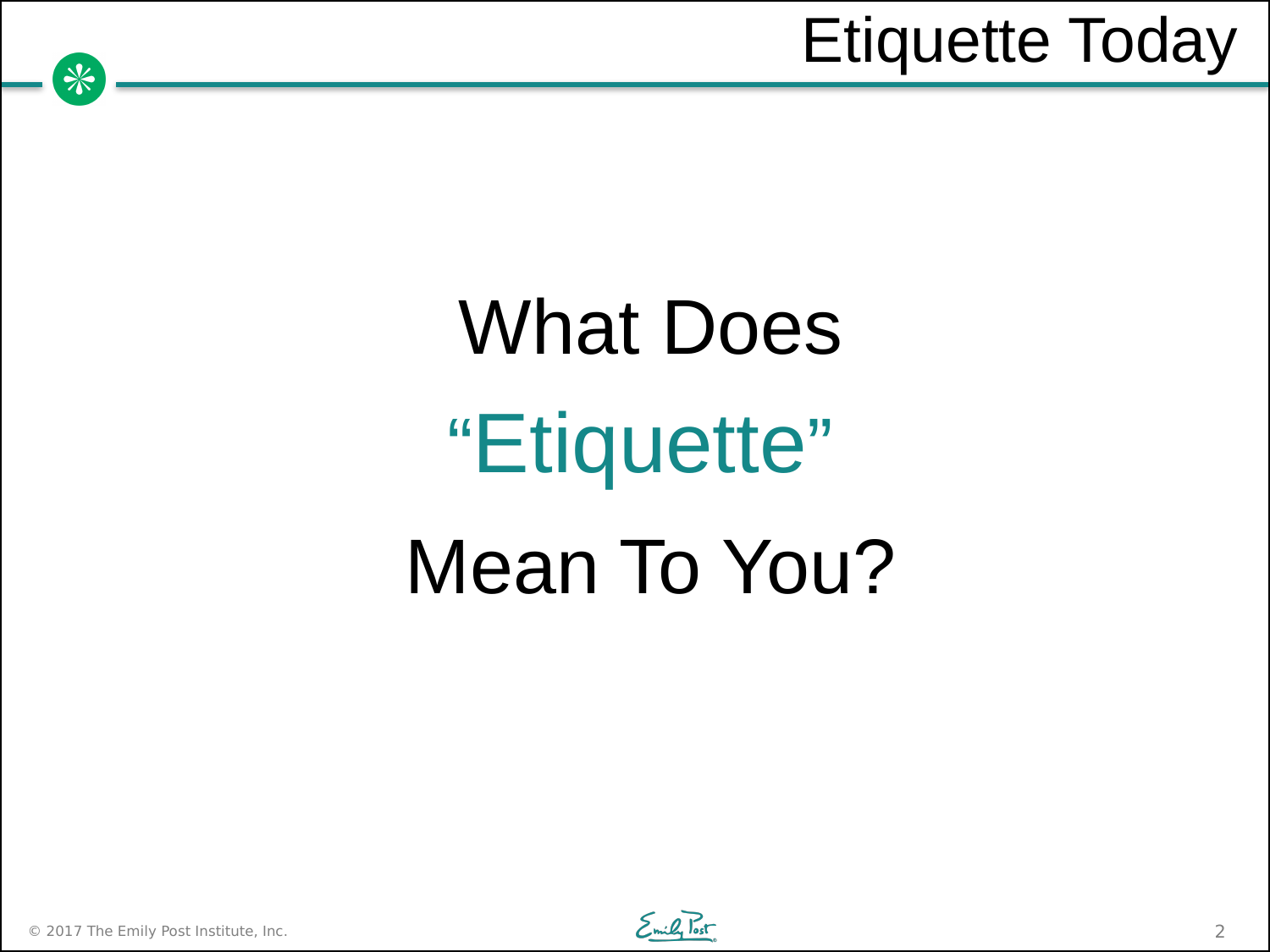

Etiquette Today
# What Does “Etiquette” Mean To You?